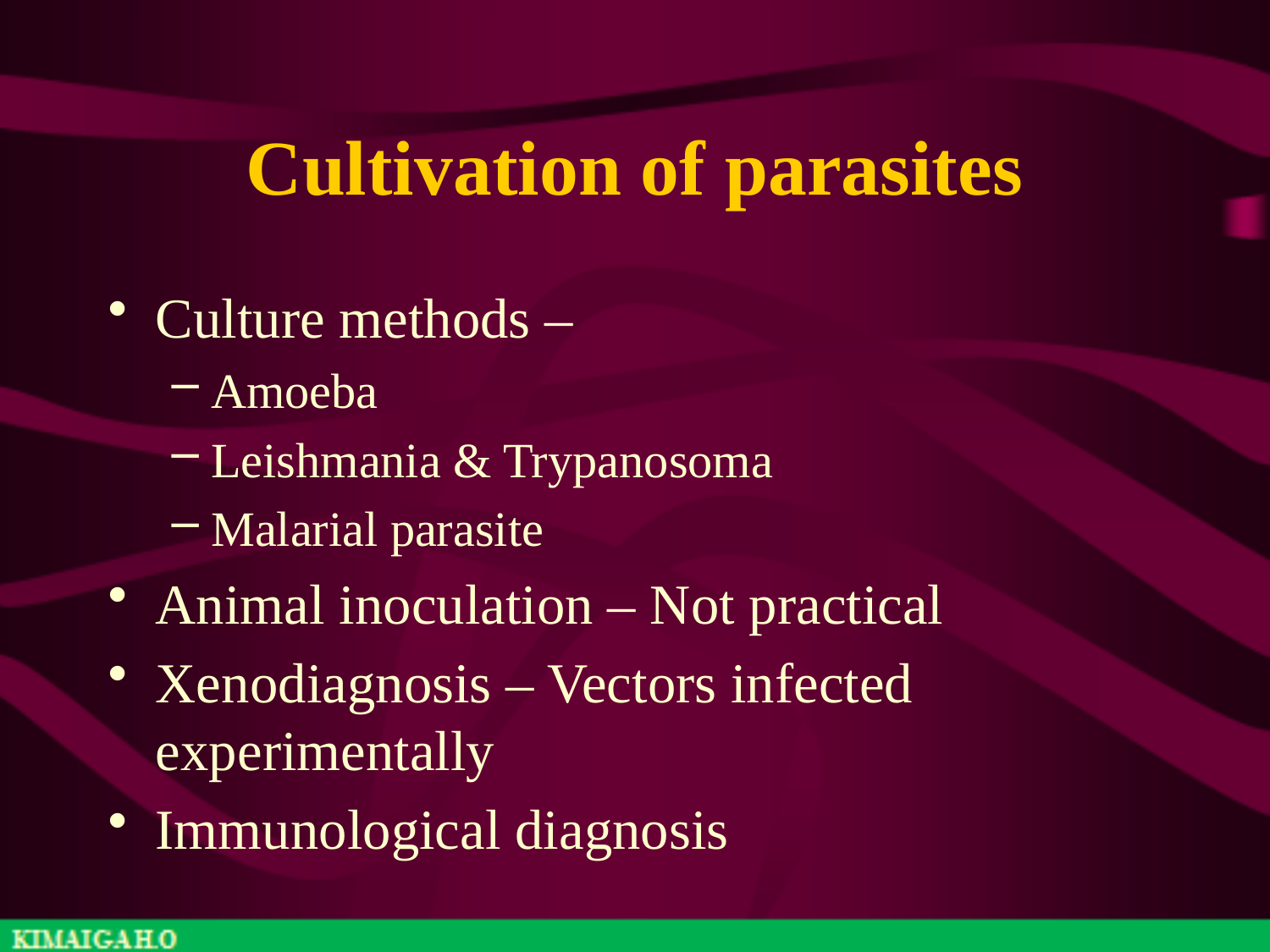

# Cultivation of parasites
Culture methods –
Amoeba
Leishmania & Trypanosoma
Malarial parasite
Animal inoculation – Not practical
Xenodiagnosis – Vectors infected experimentally
Immunological diagnosis